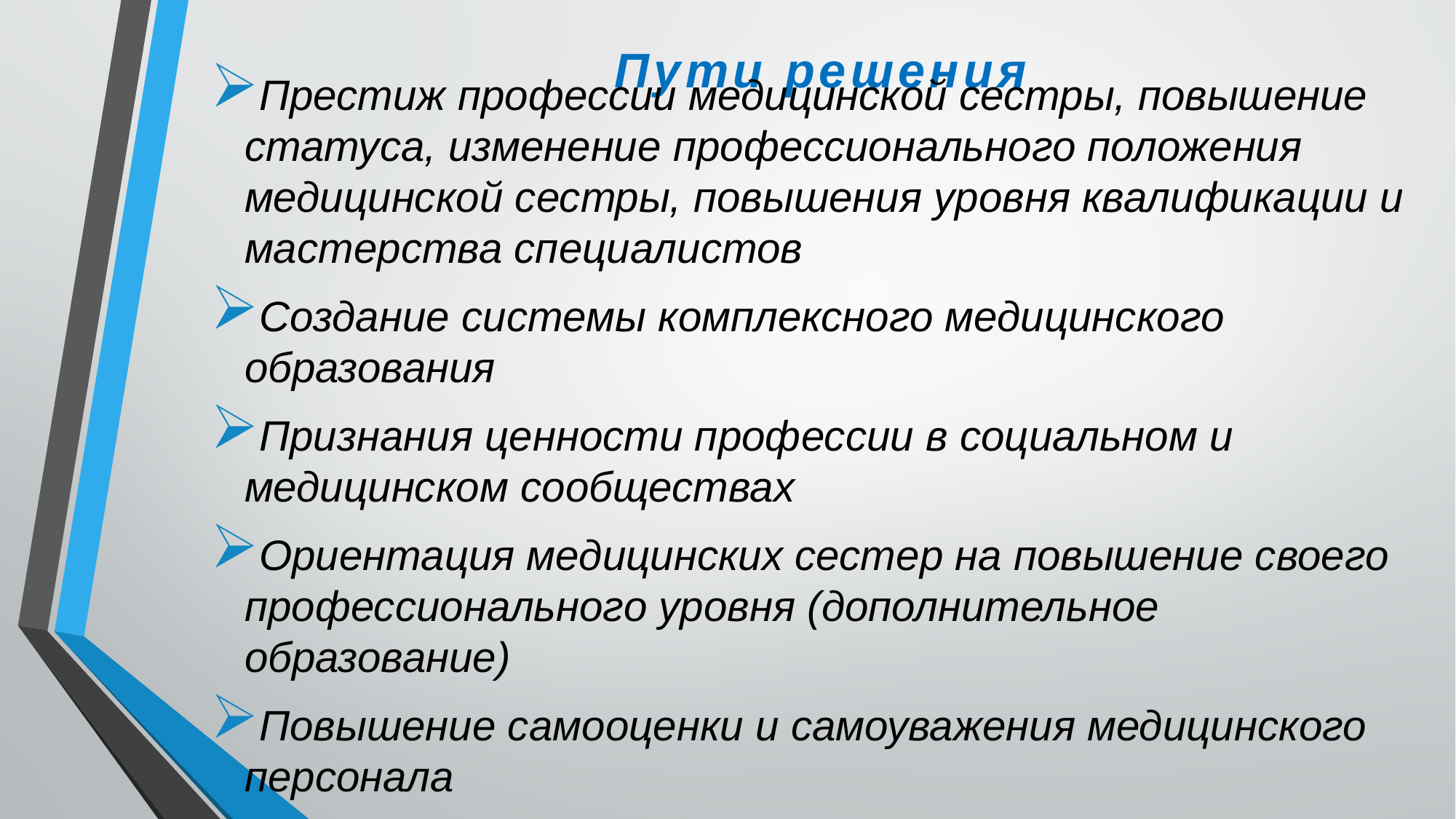

# Пути решения
Престиж профессии медицинской сестры, повышение статуса, изменение профессионального положения медицинской сестры, повышения уровня квалификации и мастерства специалистов
Создание системы комплексного медицинского образования
Признания ценности профессии в социальном и медицинском сообществах
Ориентация медицинских сестер на повышение своего профессионального уровня (дополнительное образование)
Повышение самооценки и самоуважения медицинского персонала